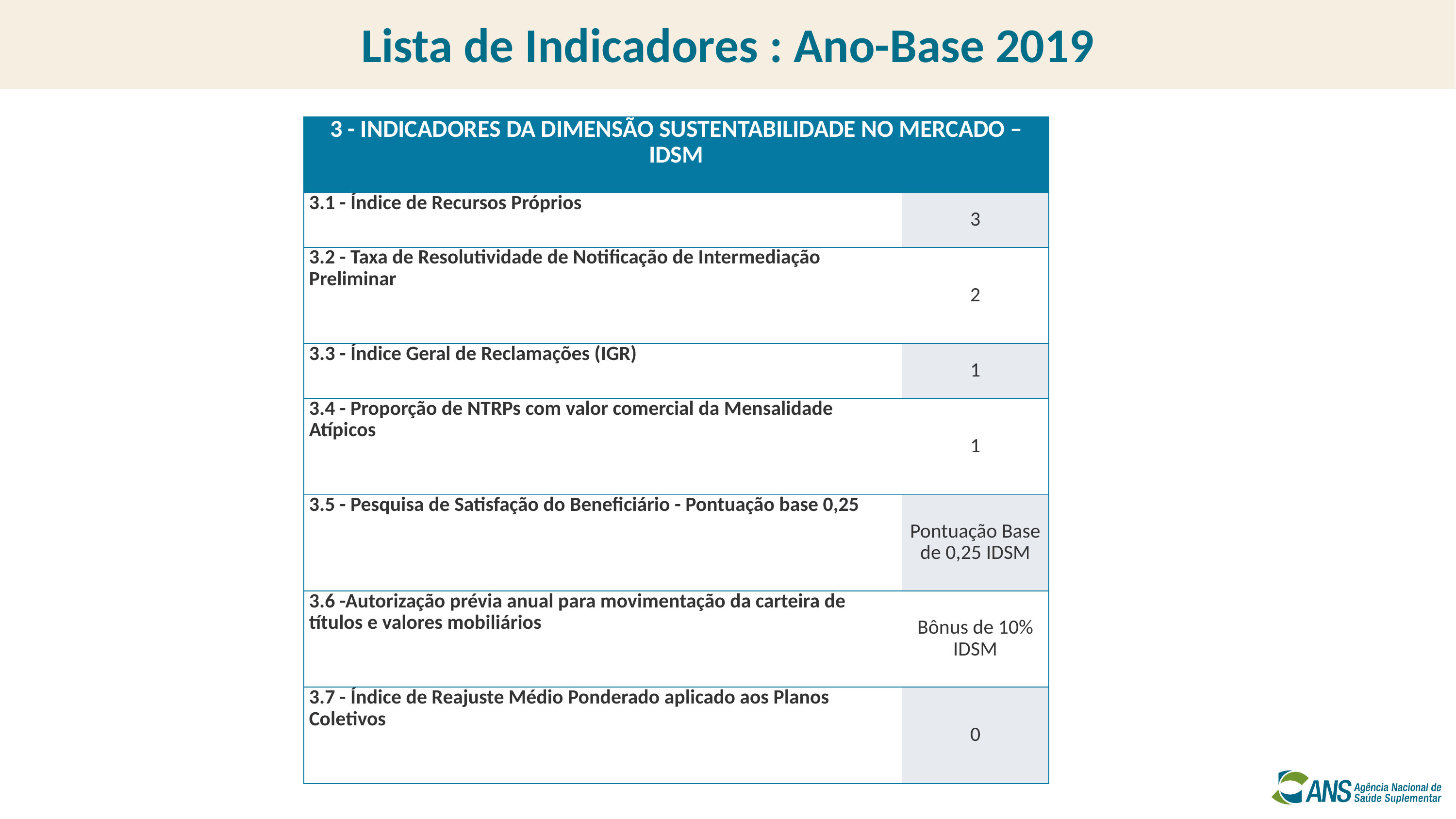

Lista de Indicadores : Ano-Base 2019
| 3 - INDICADORES DA DIMENSÃO SUSTENTABILIDADE NO MERCADO – IDSM |  |
| --- | --- |
| 3.1 - Índice de Recursos Próprios | 3 |
| 3.2 - Taxa de Resolutividade de Notificação de Intermediação Preliminar | 2 |
| 3.3 - Índice Geral de Reclamações (IGR) | 1 |
| 3.4 - Proporção de NTRPs com valor comercial da Mensalidade Atípicos | 1 |
| 3.5 - Pesquisa de Satisfação do Beneficiário - Pontuação base 0,25 | Pontuação Base de 0,25 IDSM |
| 3.6 -Autorização prévia anual para movimentação da carteira de títulos e valores mobiliários | Bônus de 10% IDSM |
| 3.7 - Índice de Reajuste Médio Ponderado aplicado aos Planos Coletivos | 0 |